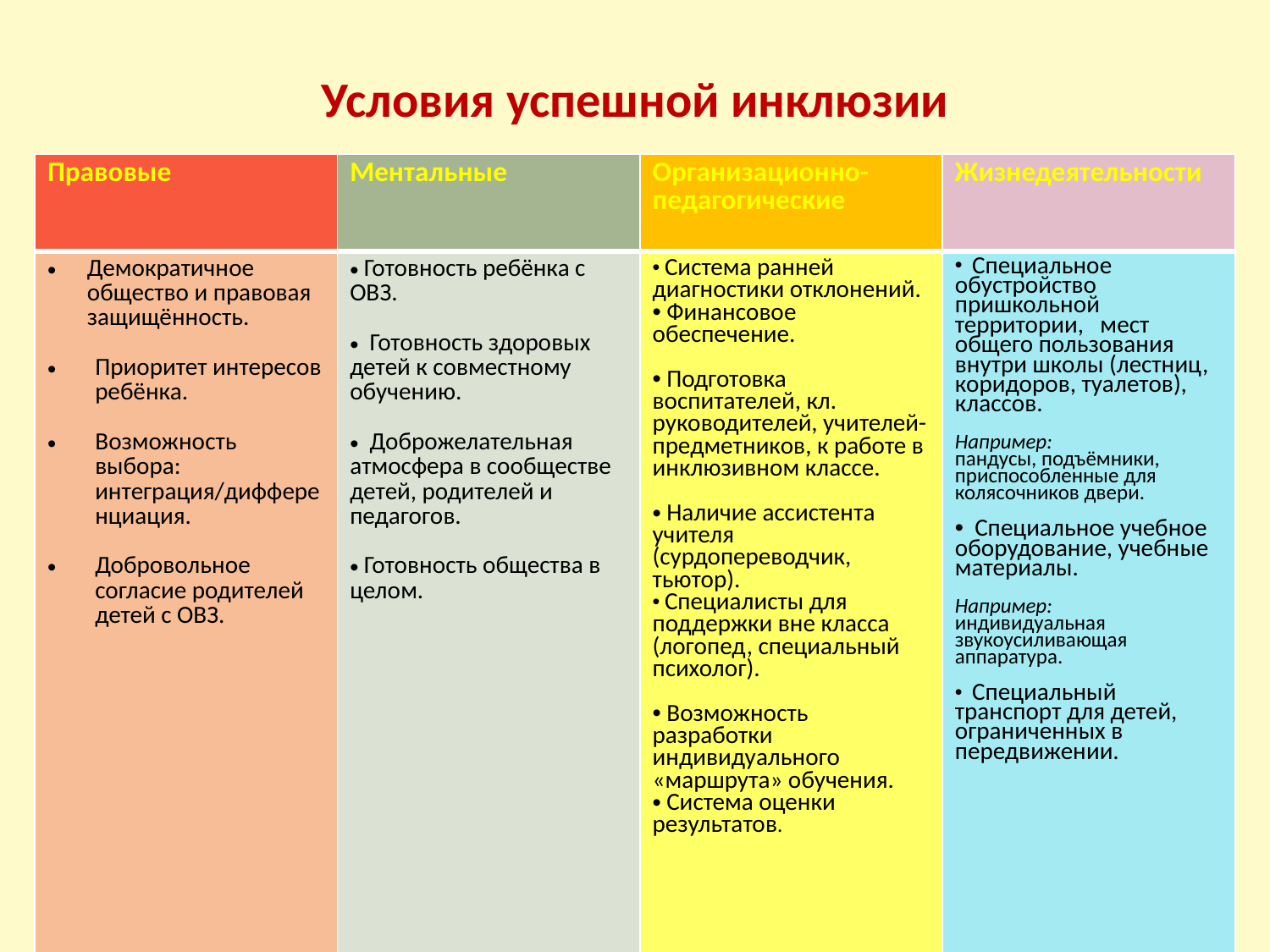

# Условия успешной инклюзии
| Правовые | Ментальные | Организационно-педагогические | Жизнедеятельности |
| --- | --- | --- | --- |
| Демократичное общество и правовая защищённость. Приоритет интересов ребёнка. Возможность выбора: интеграция/дифференциация. Добровольное согласие родителей детей с ОВЗ. | Готовность ребёнка с ОВЗ. Готовность здоровых детей к совместному обучению. Доброжелательная атмосфера в сообществе детей, родителей и педагогов. Готовность общества в целом. | Система ранней диагностики отклонений. Финансовое обеспечение. Подготовка воспитателей, кл. руководителей, учителей-предметников, к работе в инклюзивном классе. Наличие ассистента учителя (сурдопереводчик, тьютор). Специалисты для поддержки вне класса (логопед, специальный психолог). Возможность разработки индивидуального «маршрута» обучения. Система оценки результатов. | Специальное обустройство пришкольной территории, мест общего пользования внутри школы (лестниц, коридоров, туалетов), классов. Например: пандусы, подъёмники, приспособленные для колясочников двери. Специальное учебное оборудование, учебные материалы. Например: индивидуальная звукоусиливающая аппаратура. Специальный транспорт для детей, ограниченных в передвижении. |